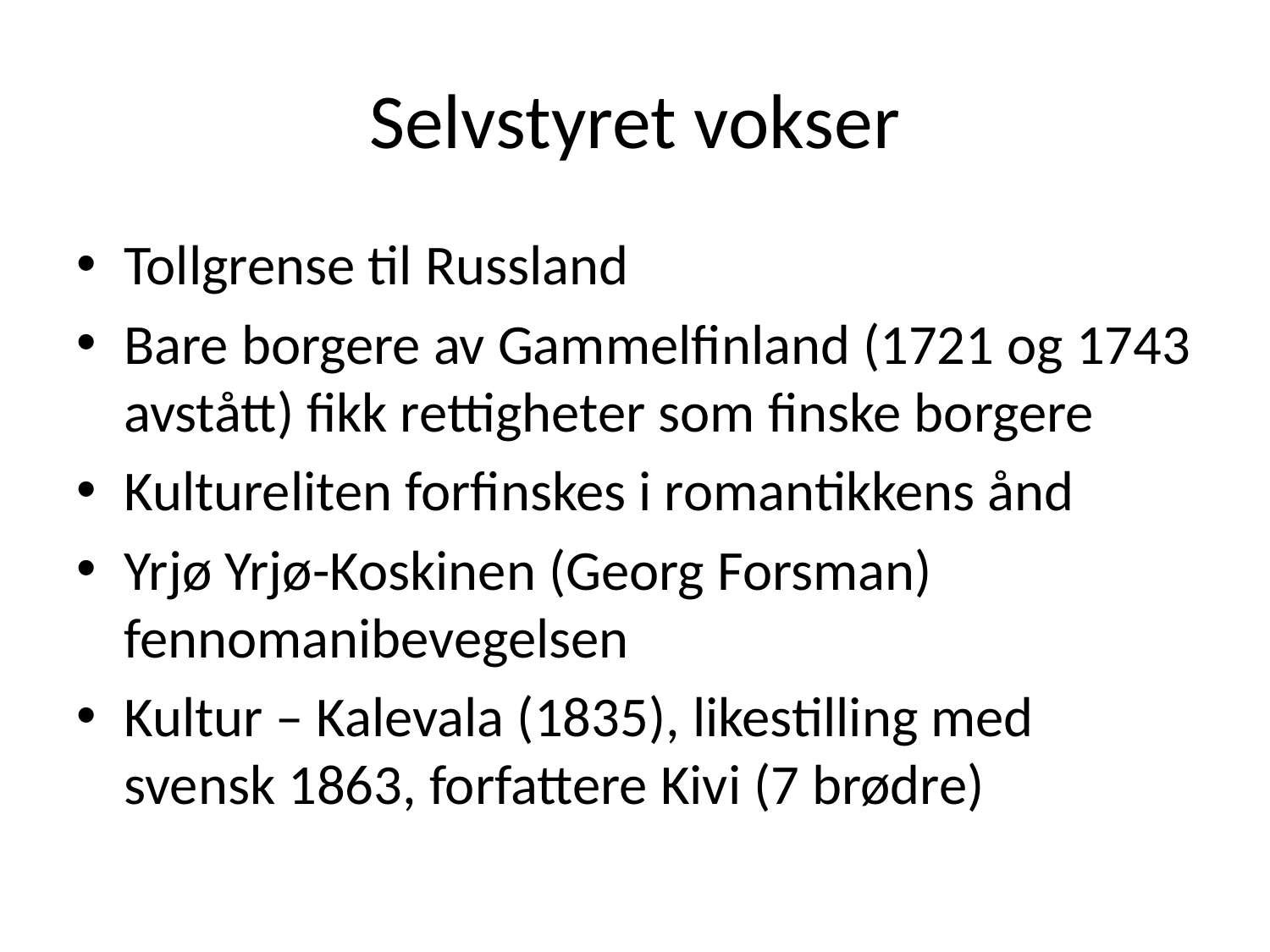

# Selvstyret vokser
Tollgrense til Russland
Bare borgere av Gammelfinland (1721 og 1743 avstått) fikk rettigheter som finske borgere
Kultureliten forfinskes i romantikkens ånd
Yrjø Yrjø-Koskinen (Georg Forsman) fennomanibevegelsen
Kultur – Kalevala (1835), likestilling med svensk 1863, forfattere Kivi (7 brødre)